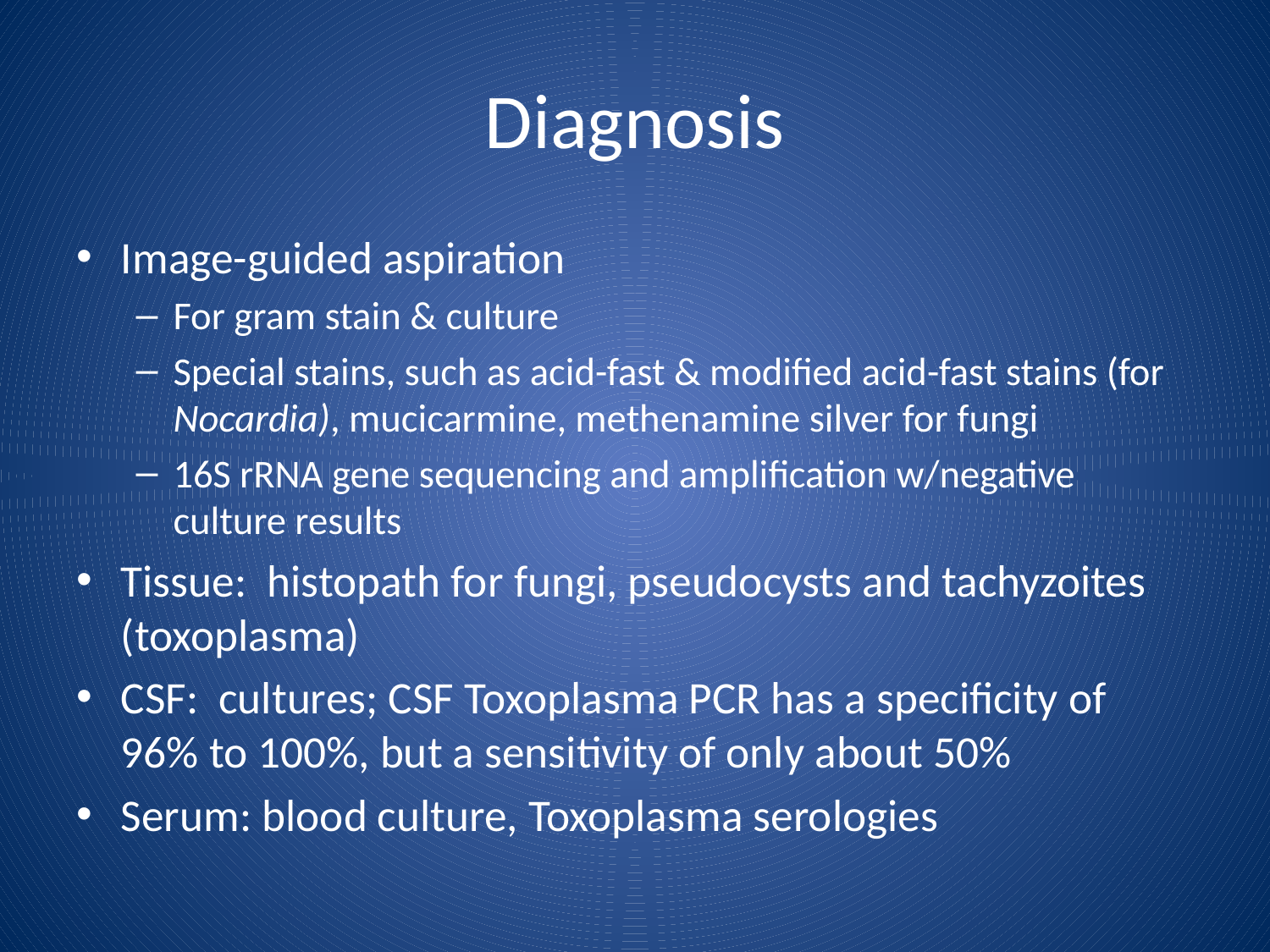

# Diagnosis
Image-guided aspiration
For gram stain & culture
Special stains, such as acid-fast & modified acid-fast stains (for Nocardia), mucicarmine, methenamine silver for fungi
16S rRNA gene sequencing and amplification w/negative culture results
Tissue:  histopath for fungi, pseudocysts and tachyzoites (toxoplasma)
CSF:  cultures; CSF Toxoplasma PCR has a specificity of 96% to 100%, but a sensitivity of only about 50%
Serum: blood culture, Toxoplasma serologies